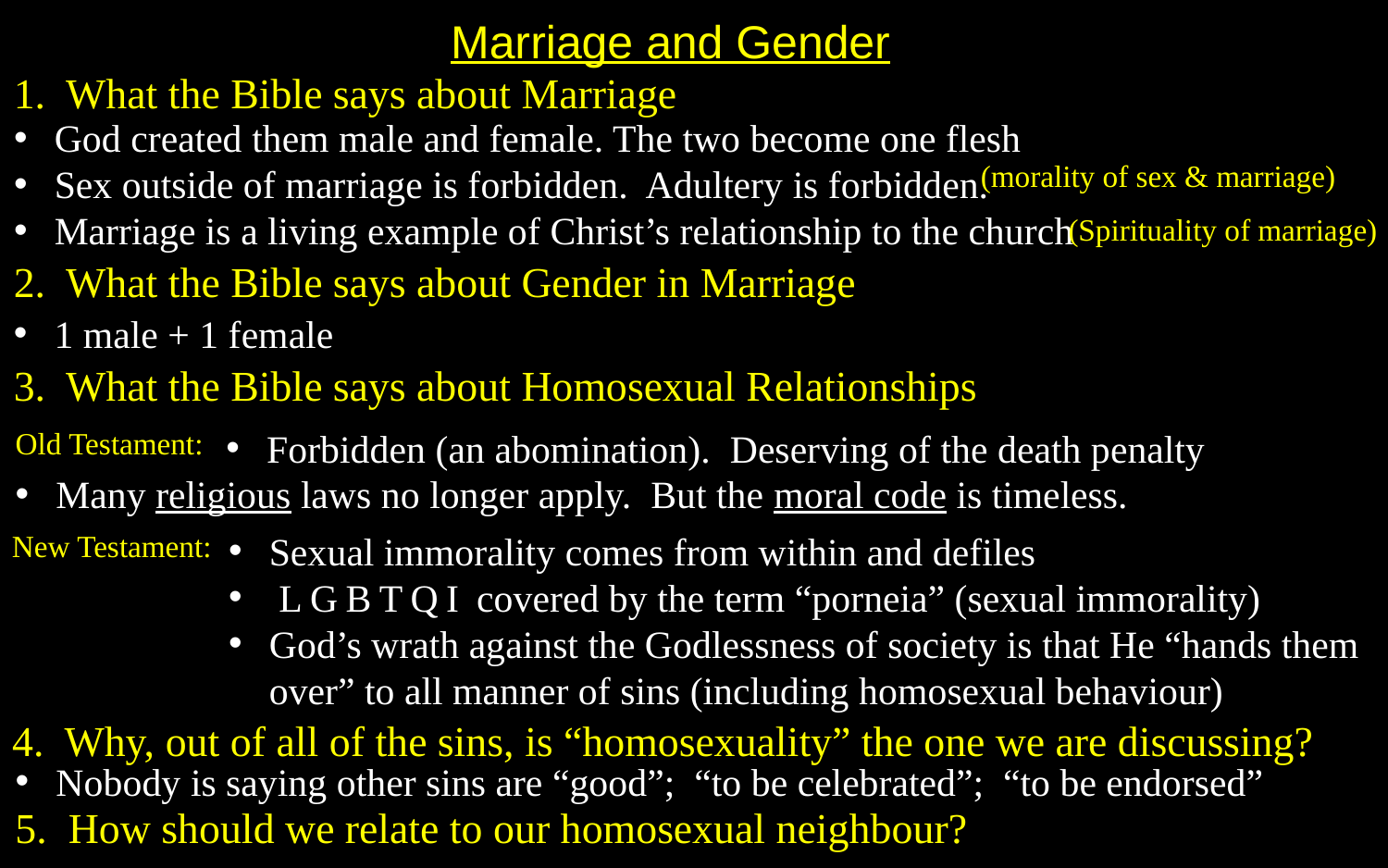

Marriage and Gender
1.  What the Bible says about Marriage
God created them male and female. The two become one flesh
Sex outside of marriage is forbidden.  Adultery is forbidden.
Marriage is a living example of Christ’s relationship to the church
(morality of sex & marriage)
(Spirituality of marriage)
2.  What the Bible says about Gender in Marriage
1 male + 1 female
3.  What the Bible says about Homosexual Relationships
Old Testament:
Forbidden (an abomination).  Deserving of the death penalty
Many religious laws no longer apply.  But the moral code is timeless.
New Testament:
Sexual immorality comes from within and defiles
 LGBTQI covered by the term “porneia” (sexual immorality)
God’s wrath against the Godlessness of society is that He “hands them over” to all manner of sins (including homosexual behaviour)
4.  Why, out of all of the sins, is “homosexuality” the one we are discussing?
Nobody is saying other sins are “good”;  “to be celebrated”;  “to be endorsed”
5.  How should we relate to our homosexual neighbour?